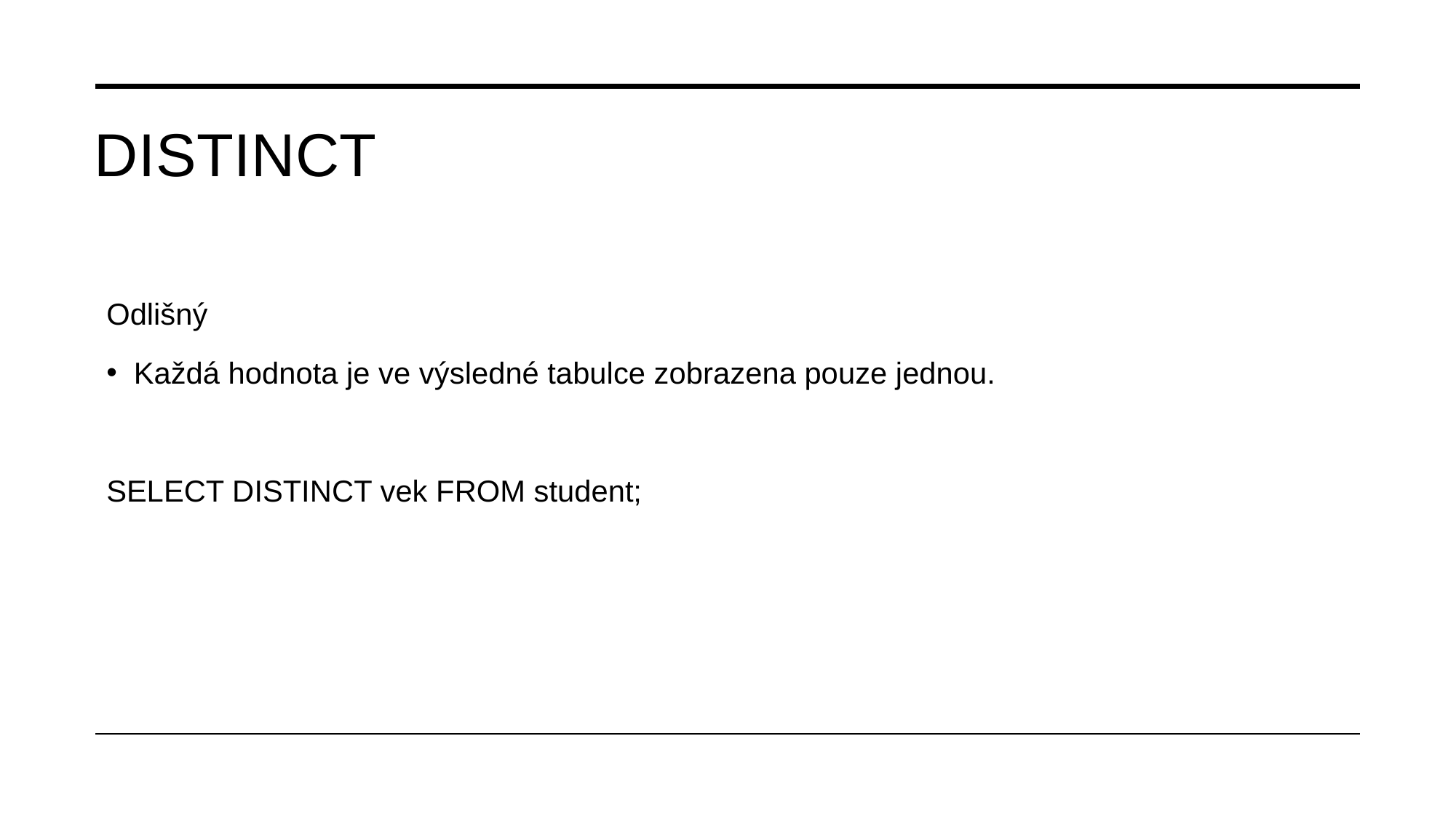

# distinct
Odlišný
Každá hodnota je ve výsledné tabulce zobrazena pouze jednou.

SELECT DISTINCT vek FROM student;